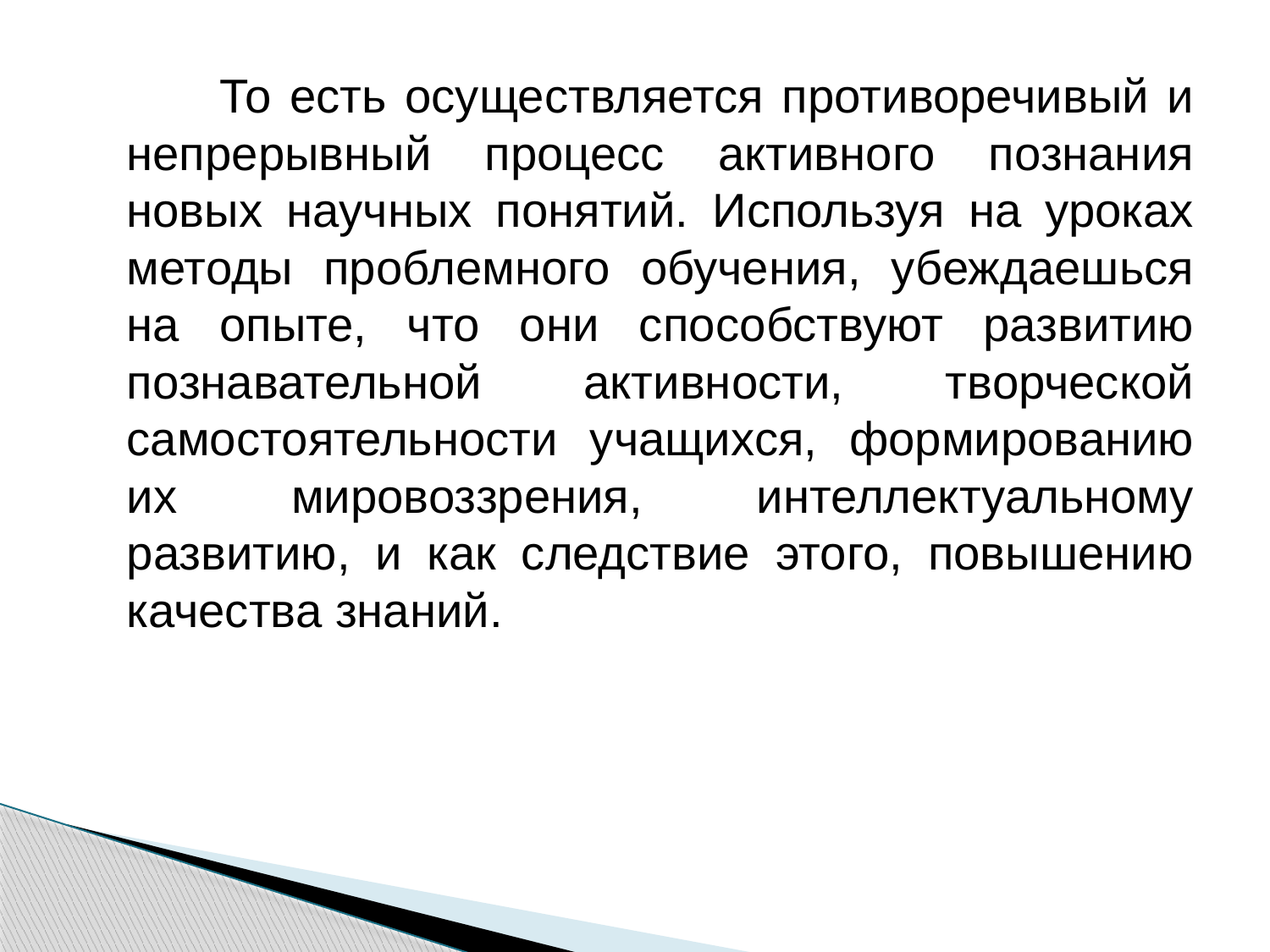

То есть осуществляется противоречивый и непрерывный процесс активного познания новых научных понятий. Используя на уроках методы проблемного обучения, убеждаешься на опыте, что они способствуют развитию познавательной активности, творческой самостоятельности учащихся, формированию их мировоззрения, интеллектуальному развитию, и как следствие этого, повышению качества знаний.